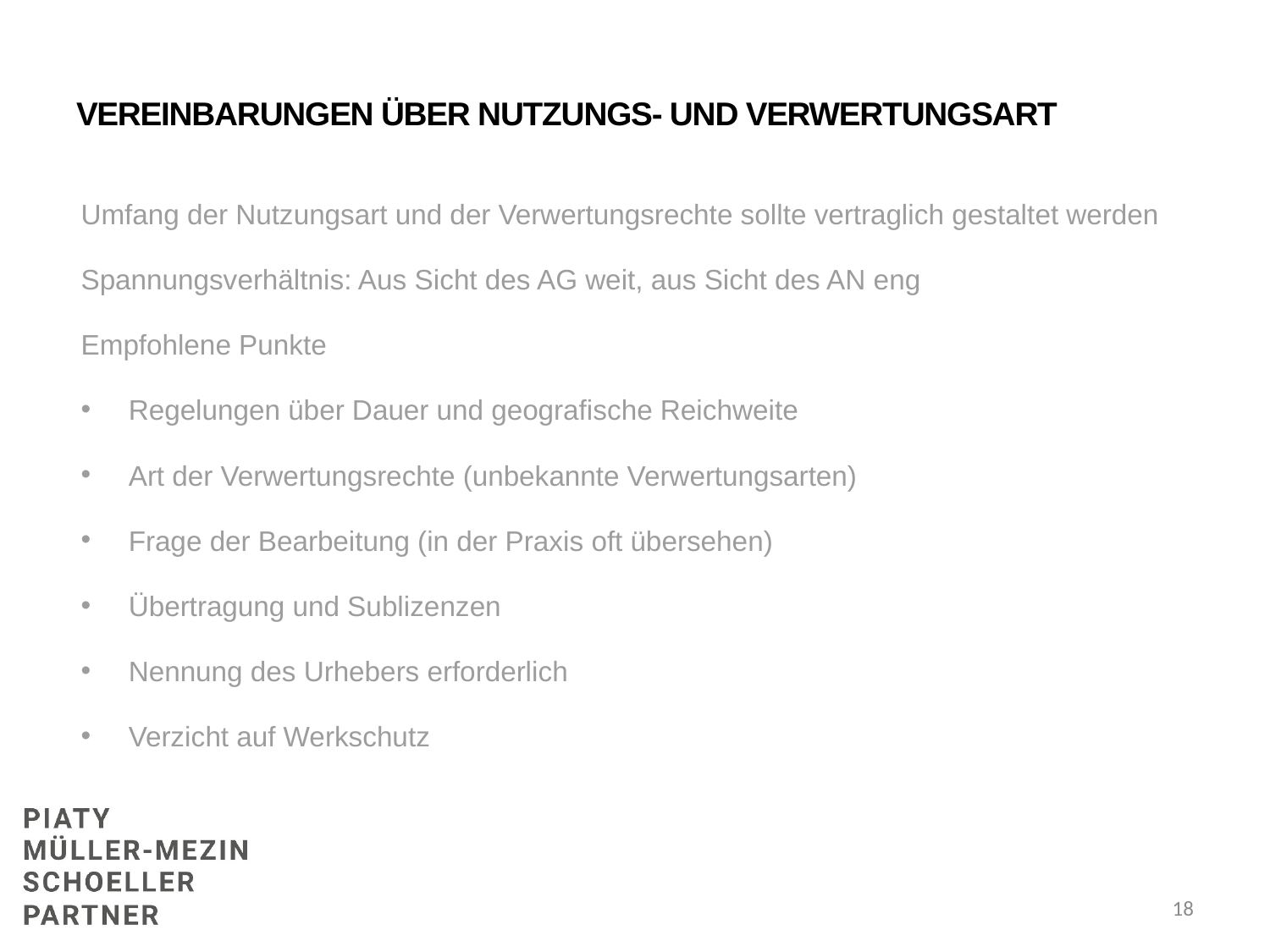

# Vereinbarungen über Nutzungs- und Verwertungsart
Umfang der Nutzungsart und der Verwertungsrechte sollte vertraglich gestaltet werden

Spannungsverhältnis: Aus Sicht des AG weit, aus Sicht des AN eng

Empfohlene Punkte

Regelungen über Dauer und geografische Reichweite

Art der Verwertungsrechte (unbekannte Verwertungsarten)

Frage der Bearbeitung (in der Praxis oft übersehen)

Übertragung und Sublizenzen

Nennung des Urhebers erforderlich

Verzicht auf Werkschutz

18